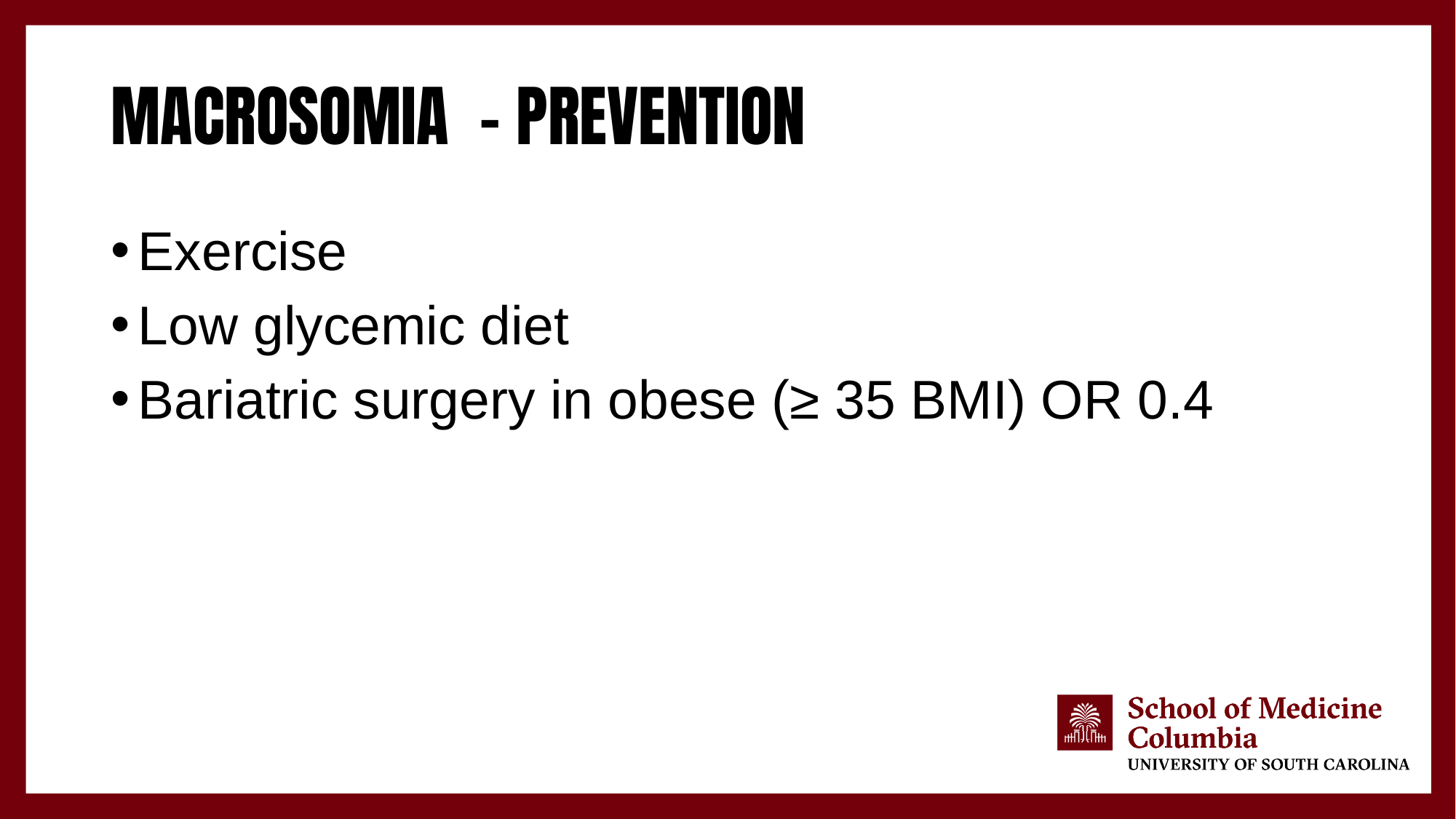

# Macrosomia  - Prevention
Exercise
Low glycemic diet
Bariatric surgery in obese (≥ 35 BMI) OR 0.4